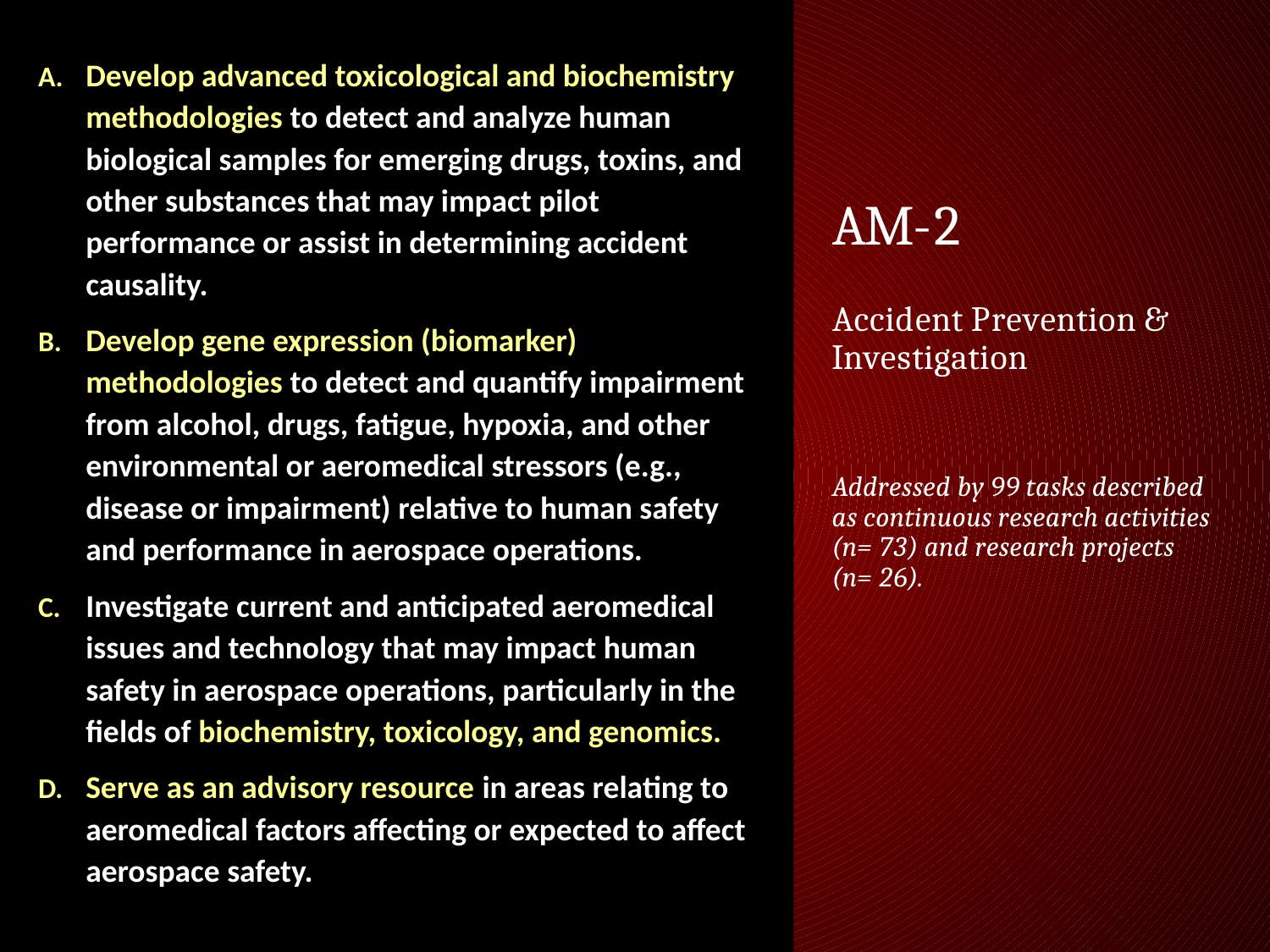

Develop advanced toxicological and biochemistry methodologies to detect and analyze human biological samples for emerging drugs, toxins, and other substances that may impact pilot performance or assist in determining accident causality.
Develop gene expression (biomarker) methodologies to detect and quantify impairment from alcohol, drugs, fatigue, hypoxia, and other environmental or aeromedical stressors (e.g., disease or impairment) relative to human safety and performance in aerospace operations.
Investigate current and anticipated aeromedical issues and technology that may impact human safety in aerospace operations, particularly in the fields of biochemistry, toxicology, and genomics.
Serve as an advisory resource in areas relating to aeromedical factors affecting or expected to affect aerospace safety.
# AM-2
Accident Prevention & Investigation

Addressed by 99 tasks described as continuous research activities (n= 73) and research projects (n= 26).